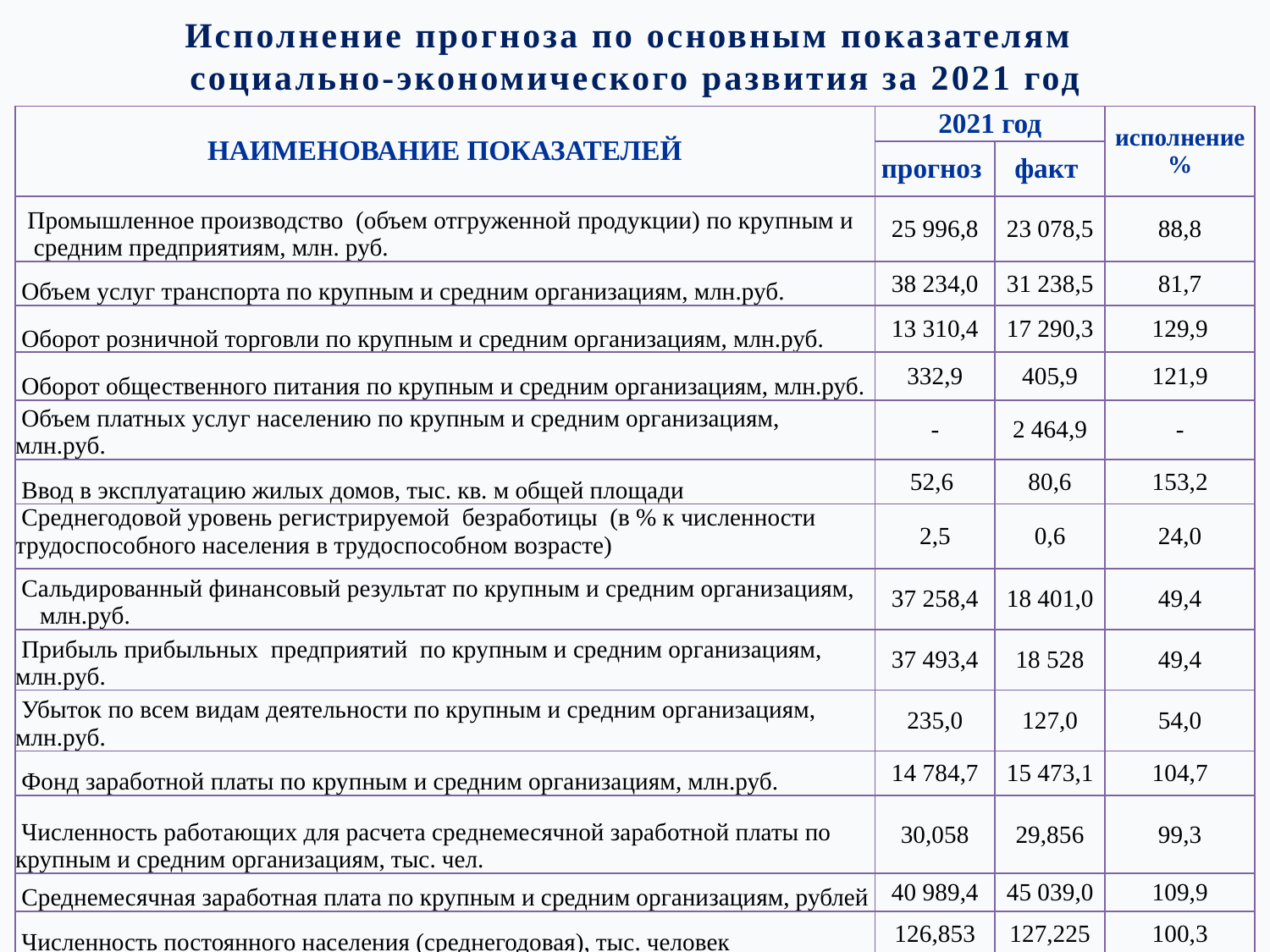

# Исполнение прогноза по основным показателям социально-экономического развития за 2021 год
| НАИМЕНОВАНИЕ ПОКАЗАТЕЛЕЙ | 2021 год |  | исполнение % |
| --- | --- | --- | --- |
|  | прогноз | факт |  |
| Промышленное производство (объем отгруженной продукции) по крупным и средним предприятиям, млн. руб. | 25 996,8 | 23 078,5 | 88,8 |
| Объем услуг транспорта по крупным и средним организациям, млн.руб. | 38 234,0 | 31 238,5 | 81,7 |
| Оборот розничной торговли по крупным и средним организациям, млн.руб. | 13 310,4 | 17 290,3 | 129,9 |
| Оборот общественного питания по крупным и средним организациям, млн.руб. | 332,9 | 405,9 | 121,9 |
| Объем платных услуг населению по крупным и средним организациям, млн.руб. | - | 2 464,9 | - |
| Ввод в эксплуатацию жилых домов, тыс. кв. м общей площади | 52,6 | 80,6 | 153,2 |
| Среднегодовой уровень регистрируемой безработицы (в % к численности трудоспособного населения в трудоспособном возрасте) | 2,5 | 0,6 | 24,0 |
| Сальдированный финансовый результат по крупным и средним организациям, млн.руб. | 37 258,4 | 18 401,0 | 49,4 |
| Прибыль прибыльных предприятий по крупным и средним организациям, млн.руб. | 37 493,4 | 18 528 | 49,4 |
| Убыток по всем видам деятельности по крупным и средним организациям, млн.руб. | 235,0 | 127,0 | 54,0 |
| Фонд заработной платы по крупным и средним организациям, млн.руб. | 14 784,7 | 15 473,1 | 104,7 |
| Численность работающих для расчета среднемесячной заработной платы по крупным и средним организациям, тыс. чел. | 30,058 | 29,856 | 99,3 |
| Среднемесячная заработная плата по крупным и средним организациям, рублей | 40 989,4 | 45 039,0 | 109,9 |
| Численность постоянного населения (среднегодовая), тыс. человек | 126,853 | 127,225 | 100,3 |